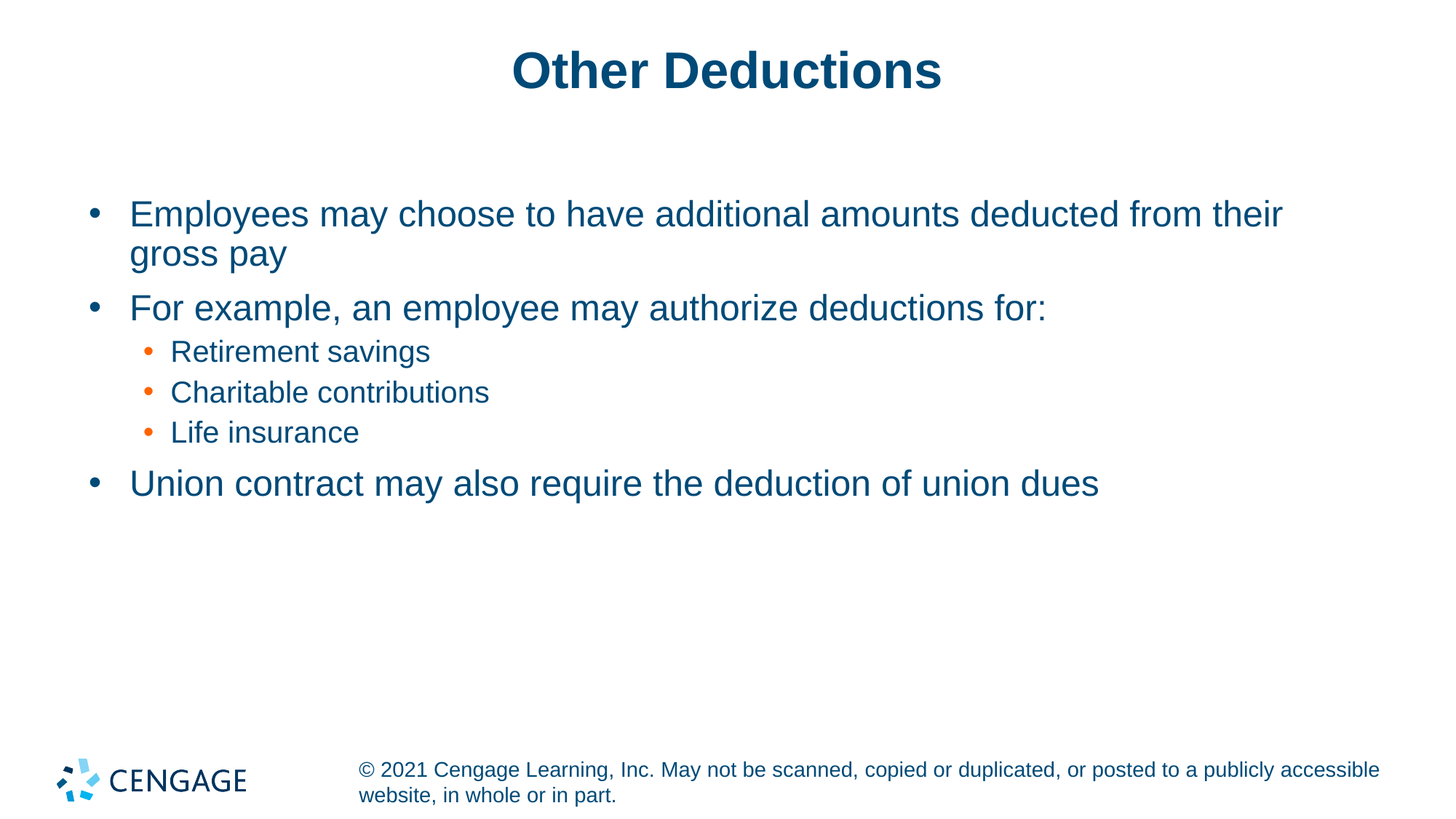

# Other Deductions
Employees may choose to have additional amounts deducted from their gross pay
For example, an employee may authorize deductions for:
Retirement savings
Charitable contributions
Life insurance
Union contract may also require the deduction of union dues